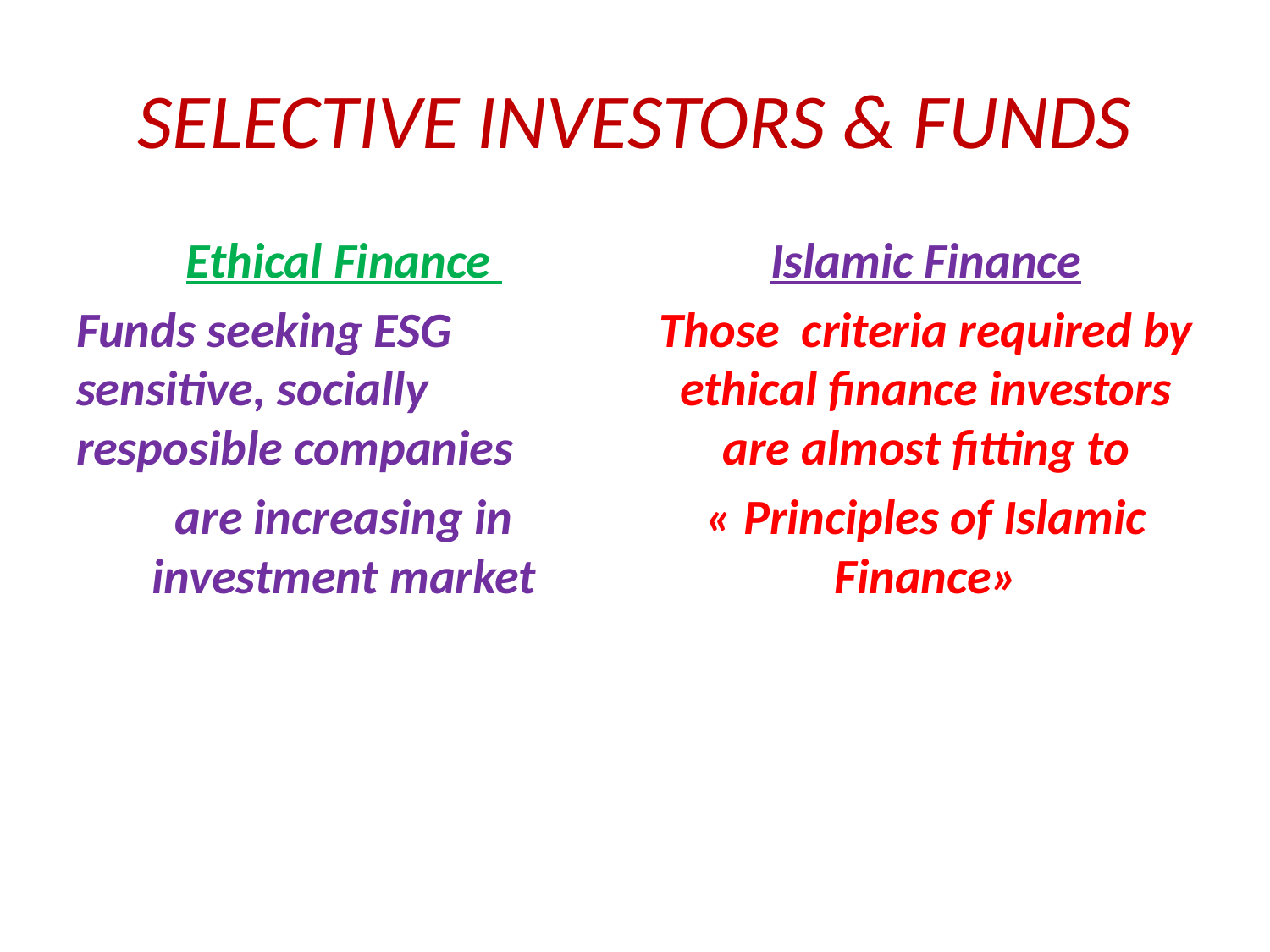

# SELECTIVE INVESTORS & FUNDS
Ethical Finance
Funds seeking ESG sensitive, socially resposible companies
are increasing in investment market
Islamic Finance
Those  criteria required by ethical finance investors are almost fitting to
« Principles of Islamic Finance»